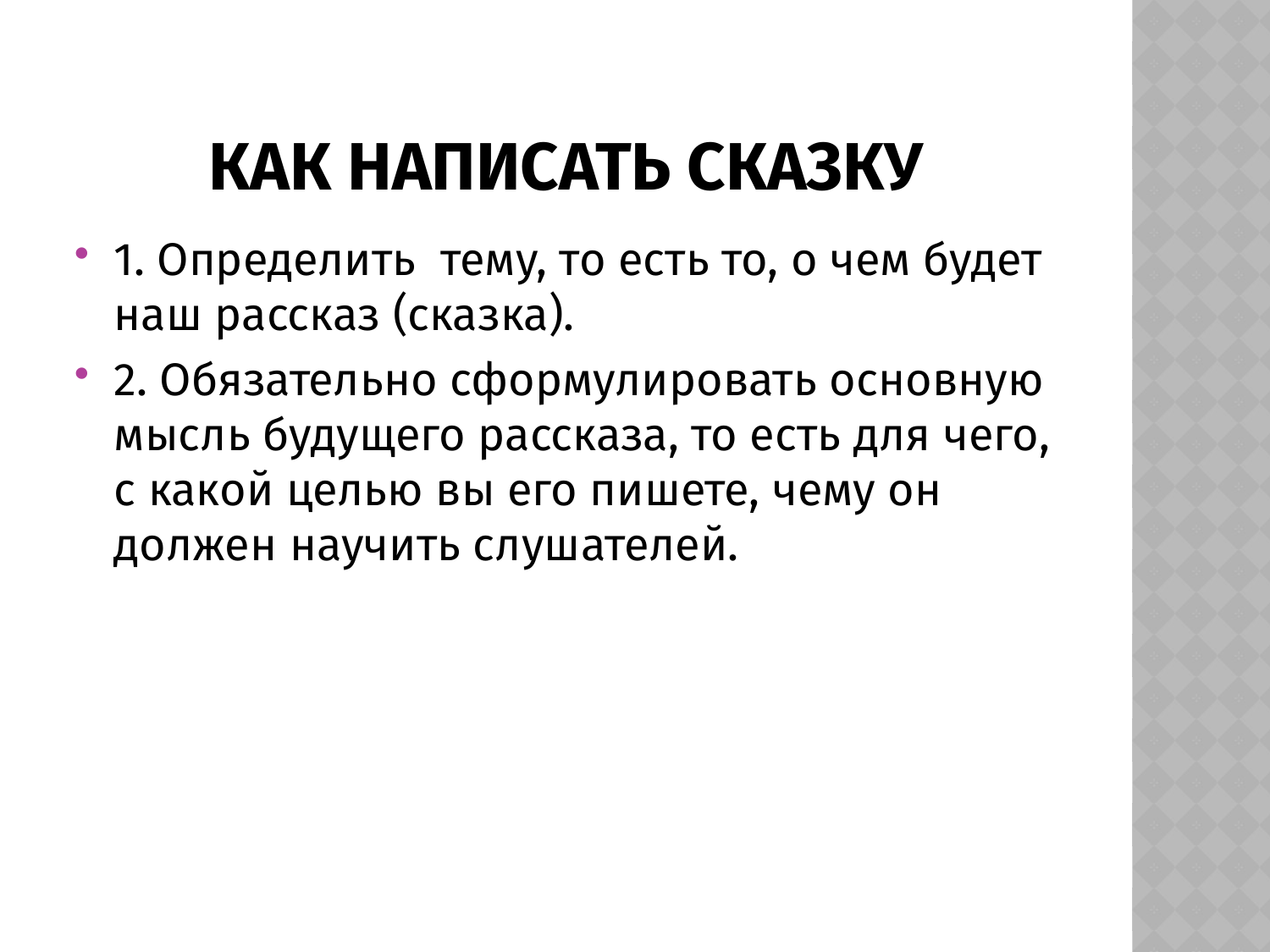

# Как написать сказку
1. Определить  тему, то есть то, о чем будет наш рассказ (сказка).
2. Обязательно сформулировать основную мысль будущего рассказа, то есть для чего, с какой целью вы его пишете, чему он должен научить слушателей.